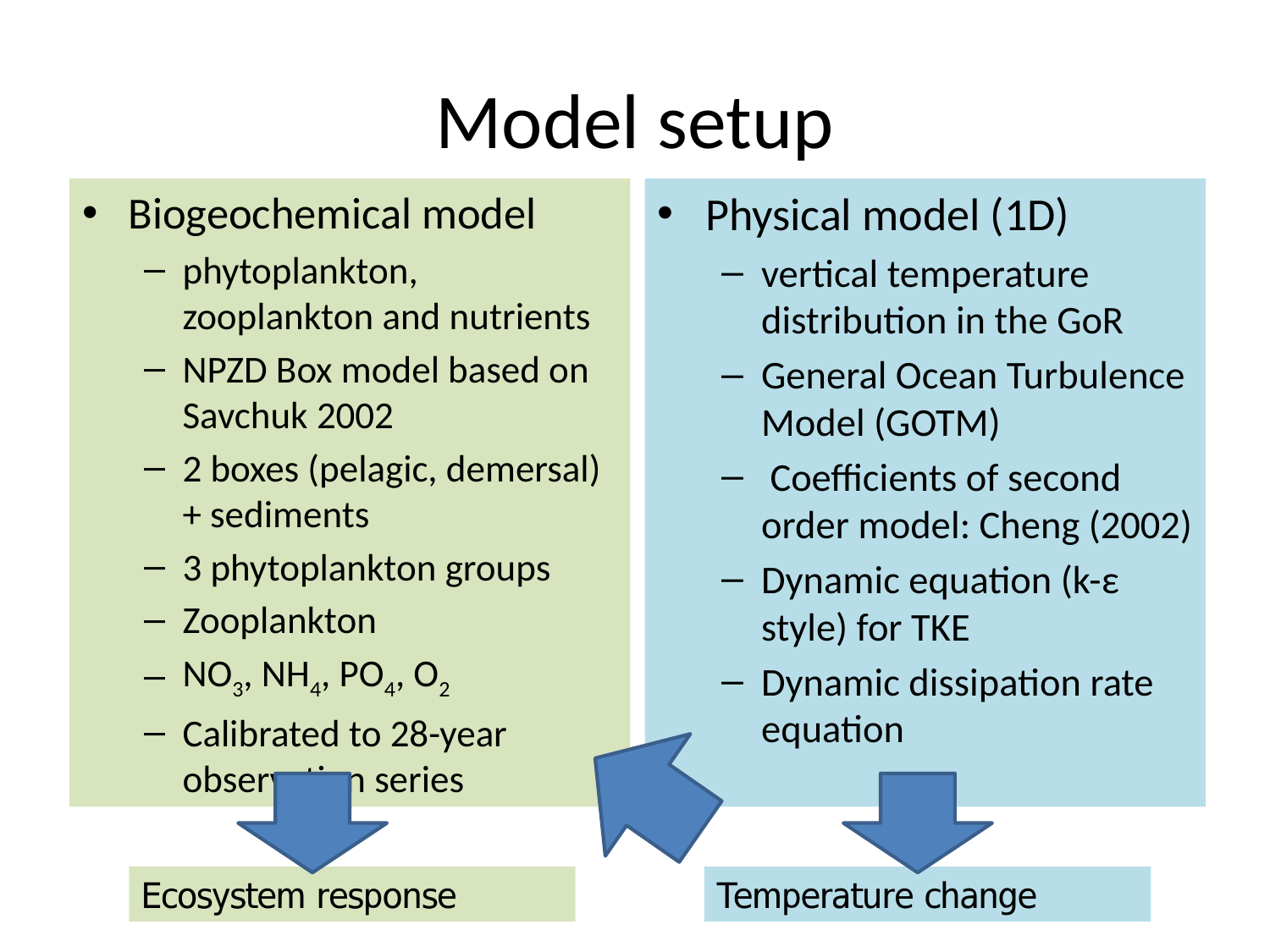

# Model setup
Biogeochemical model
phytoplankton, zooplankton and nutrients
NPZD Box model based on Savchuk 2002
2 boxes (pelagic, demersal) + sediments
3 phytoplankton groups
Zooplankton
NO3, NH4, PO4, O2
Calibrated to 28-year observation series

Physical model (1D)
vertical temperature distribution in the GoR
General Ocean Turbulence Model (GOTM)
 Coefficients of second order model: Cheng (2002)
Dynamic equation (k-ε style) for TKE
Dynamic dissipation rate equation

Ecosystem response
Temperature change